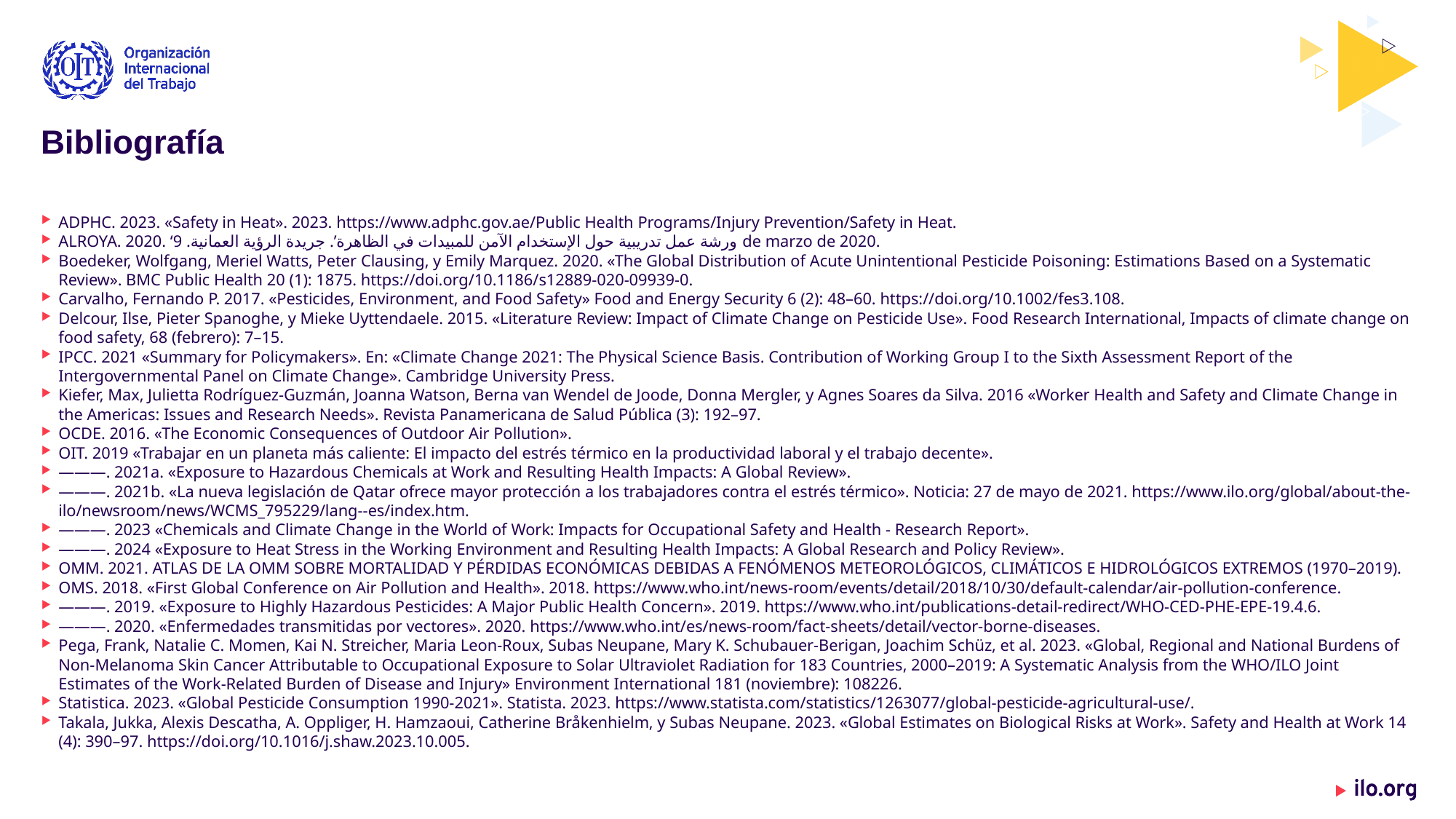

# Bibliografía​
ADPHC. 2023. «Safety in Heat». 2023. https://www.adphc.gov.ae/Public Health Programs/Injury Prevention/Safety in Heat.​
ALROYA. 2020. ‘ورشة عمل تدريبية حول الإستخدام الآمن للمبيدات في الظاهرة’. جريدة الرؤية العمانية. 9 de marzo de 2020.​
Boedeker, Wolfgang, Meriel Watts, Peter Clausing, y Emily Marquez. 2020. «The Global Distribution of Acute Unintentional Pesticide Poisoning: Estimations Based on a Systematic Review». BMC Public Health 20 (1): 1875. https://doi.org/10.1186/s12889-020-09939-0.​
Carvalho, Fernando P. 2017. «Pesticides, Environment, and Food Safety» Food and Energy Security 6 (2): 48–60. https://doi.org/10.1002/fes3.108.​
Delcour, Ilse, Pieter Spanoghe, y Mieke Uyttendaele. 2015. «Literature Review: Impact of Climate Change on Pesticide Use». Food Research International, Impacts of climate change on food safety, 68 (febrero): 7–15.​
IPCC. 2021 «Summary for Policymakers». En: «Climate Change 2021: The Physical Science Basis. Contribution of Working Group I to the Sixth Assessment Report of the Intergovernmental Panel on Climate Change». Cambridge University Press.​
Kiefer, Max, Julietta Rodríguez-Guzmán, Joanna Watson, Berna van Wendel de Joode, Donna Mergler, y Agnes Soares da Silva. 2016 «Worker Health and Safety and Climate Change in the Americas: Issues and Research Needs». Revista Panamericana de Salud Pública (3): 192–97. ​
OCDE. 2016. «The Economic Consequences of Outdoor Air Pollution».​
OIT. 2019 «Trabajar en un planeta más caliente: El impacto del estrés térmico en la productividad laboral y el trabajo decente».​
———. 2021a. «Exposure to Hazardous Chemicals at Work and Resulting Health Impacts: A Global Review». ​
———. 2021b. «La nueva legislación de Qatar ofrece mayor protección a los trabajadores contra el estrés térmico». Noticia: 27 de mayo de 2021. https://www.ilo.org/global/about-the-ilo/newsroom/news/WCMS_795229/lang--es/index.htm.​
———. 2023 «Chemicals and Climate Change in the World of Work: Impacts for Occupational Safety and Health - Research Report».​
———. 2024 «Exposure to Heat Stress in the Working Environment and Resulting Health Impacts: A Global Research and Policy Review».​
OMM. 2021. ATLAS DE LA OMM SOBRE MORTALIDAD Y PÉRDIDAS ECONÓMICAS DEBIDAS A FENÓMENOS METEOROLÓGICOS, CLIMÁTICOS E HIDROLÓGICOS EXTREMOS (1970–2019).​
OMS. 2018. «First Global Conference on Air Pollution and Health». 2018. https://www.who.int/news-room/events/detail/2018/10/30/default-calendar/air-pollution-conference.​
———. 2019. «Exposure to Highly Hazardous Pesticides: A Major Public Health Concern». 2019. https://www.who.int/publications-detail-redirect/WHO-CED-PHE-EPE-19.4.6.​
———. 2020. «Enfermedades transmitidas por vectores». 2020. https://www.who.int/es/news-room/fact-sheets/detail/vector-borne-diseases.​
Pega, Frank, Natalie C. Momen, Kai N. Streicher, Maria Leon-Roux, Subas Neupane, Mary K. Schubauer-Berigan, Joachim Schüz, et al. 2023. «Global, Regional and National Burdens of Non-Melanoma Skin Cancer Attributable to Occupational Exposure to Solar Ultraviolet Radiation for 183 Countries, 2000–2019: A Systematic Analysis from the WHO/ILO Joint Estimates of the Work-Related Burden of Disease and Injury» Environment International 181 (noviembre): 108226. ​
Statistica. 2023. «Global Pesticide Consumption 1990-2021». Statista. 2023. https://www.statista.com/statistics/1263077/global-pesticide-agricultural-use/.​
Takala, Jukka, Alexis Descatha, A. Oppliger, H. Hamzaoui, Catherine Bråkenhielm, y Subas Neupane. 2023. «Global Estimates on Biological Risks at Work». Safety and Health at Work 14 (4): 390–97. https://doi.org/10.1016/j.shaw.2023.10.005.